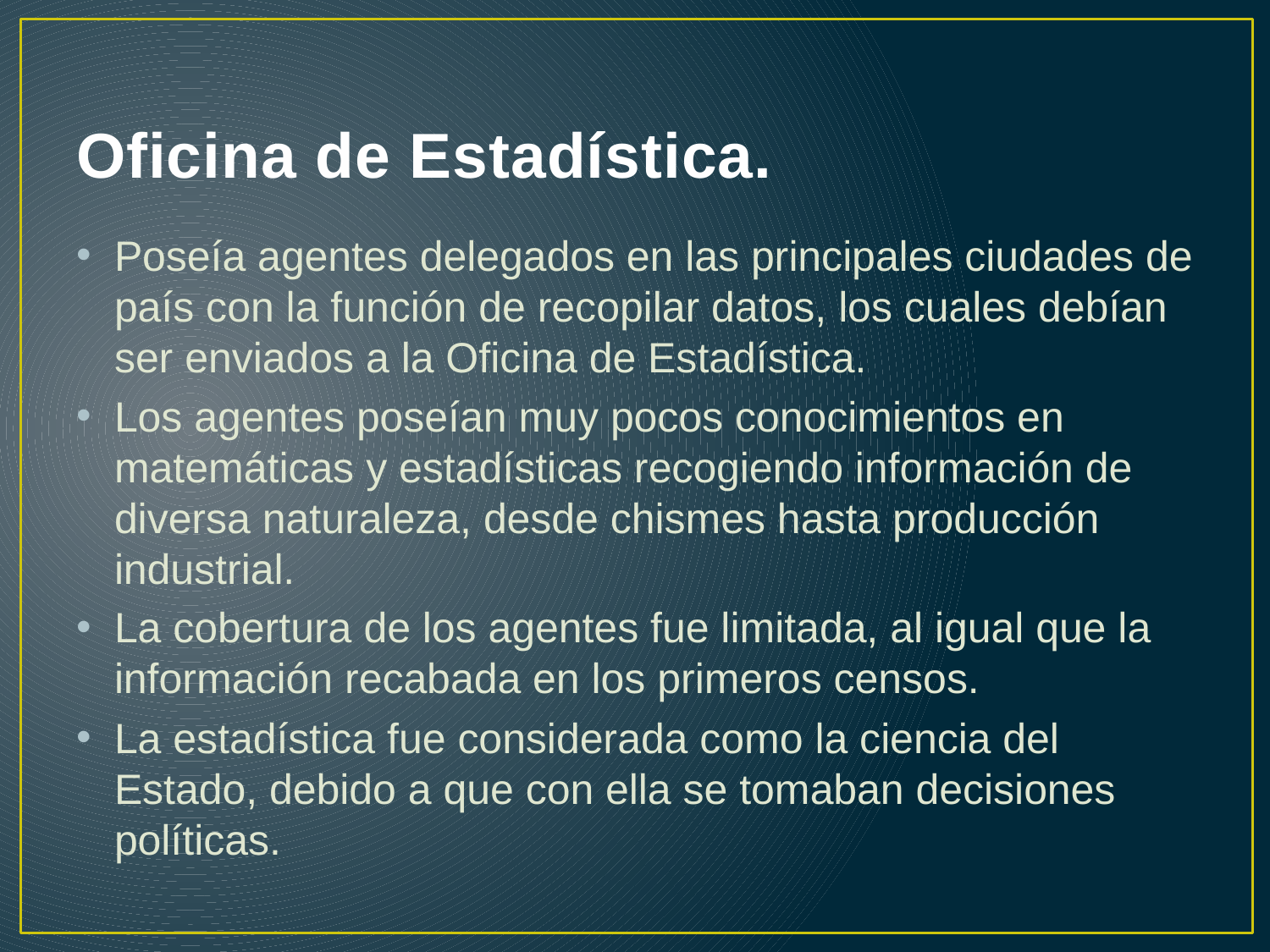

# Oficina de Estadística.
Poseía agentes delegados en las principales ciudades de país con la función de recopilar datos, los cuales debían ser enviados a la Oficina de Estadística.
Los agentes poseían muy pocos conocimientos en matemáticas y estadísticas recogiendo información de diversa naturaleza, desde chismes hasta producción industrial.
La cobertura de los agentes fue limitada, al igual que la información recabada en los primeros censos.
La estadística fue considerada como la ciencia del Estado, debido a que con ella se tomaban decisiones políticas.